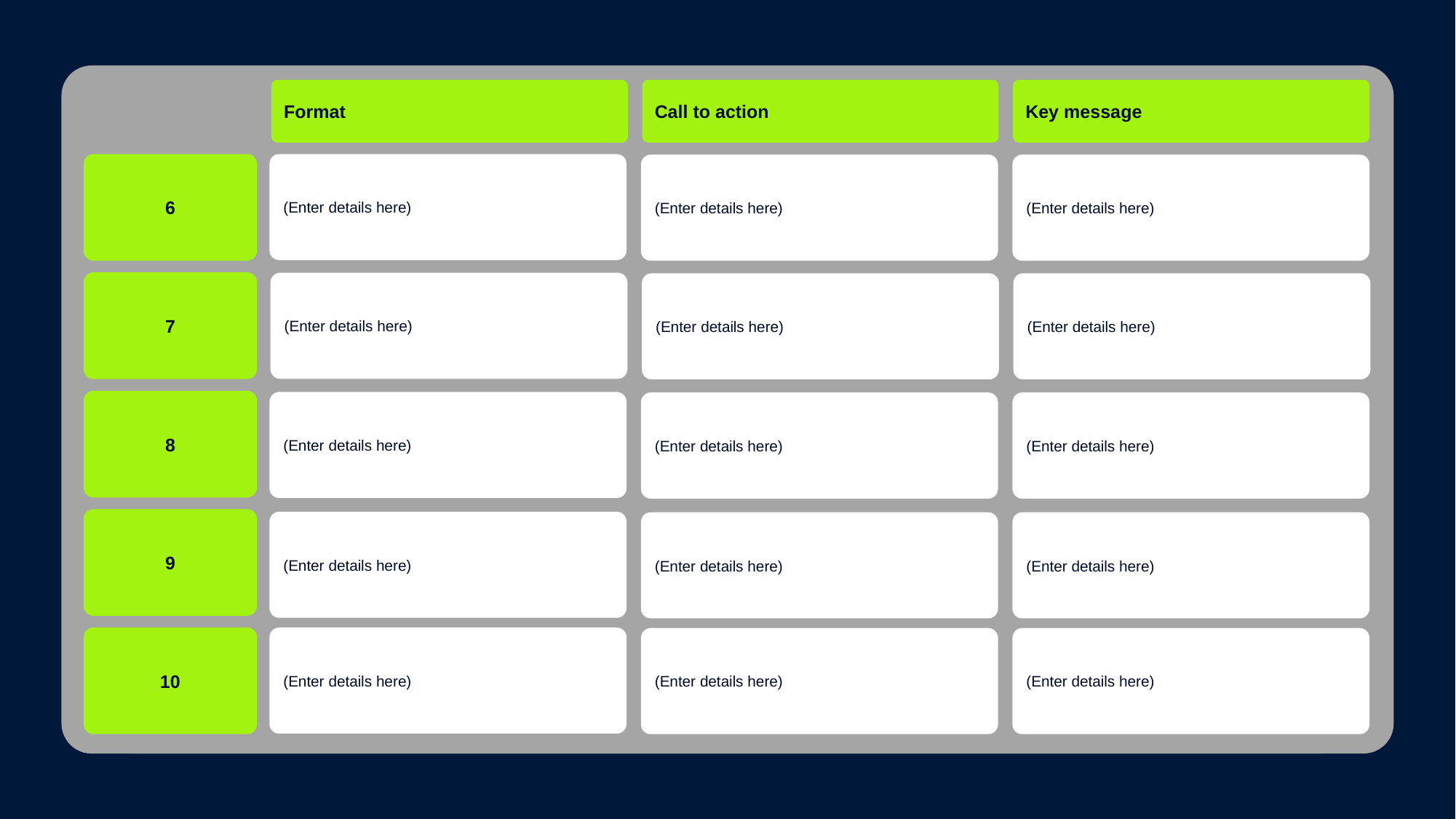

# Next 10 pieces of content Part 2

Format
Call to action
Key message
6
(Enter details here)
(Enter details here)
(Enter details here)
7
(Enter details here)
(Enter details here)
(Enter details here)
8
(Enter details here)
(Enter details here)
(Enter details here)
9
(Enter details here)
(Enter details here)
(Enter details here)
(Enter details here)
10
(Enter details here)
(Enter details here)